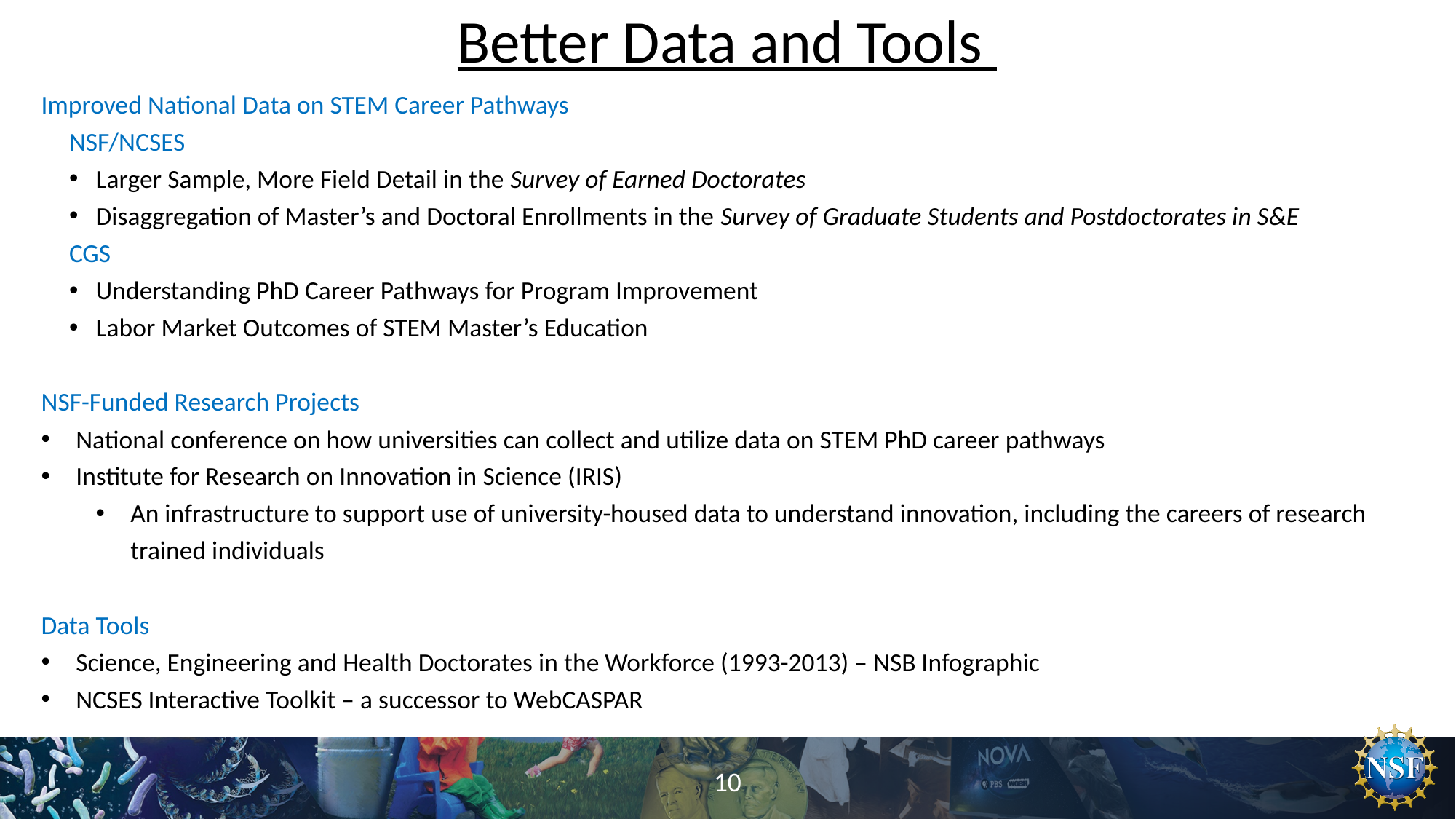

Better Data and Tools
Improved National Data on STEM Career Pathways
NSF/NCSES
Larger Sample, More Field Detail in the Survey of Earned Doctorates
Disaggregation of Master’s and Doctoral Enrollments in the Survey of Graduate Students and Postdoctorates in S&E
CGS
Understanding PhD Career Pathways for Program Improvement
Labor Market Outcomes of STEM Master’s Education

NSF-Funded Research Projects
National conference on how universities can collect and utilize data on STEM PhD career pathways
Institute for Research on Innovation in Science (IRIS)
An infrastructure to support use of university-housed data to understand innovation, including the careers of research trained individuals

Data Tools
Science, Engineering and Health Doctorates in the Workforce (1993-2013) – NSB Infographic
NCSES Interactive Toolkit – a successor to WebCASPAR
10